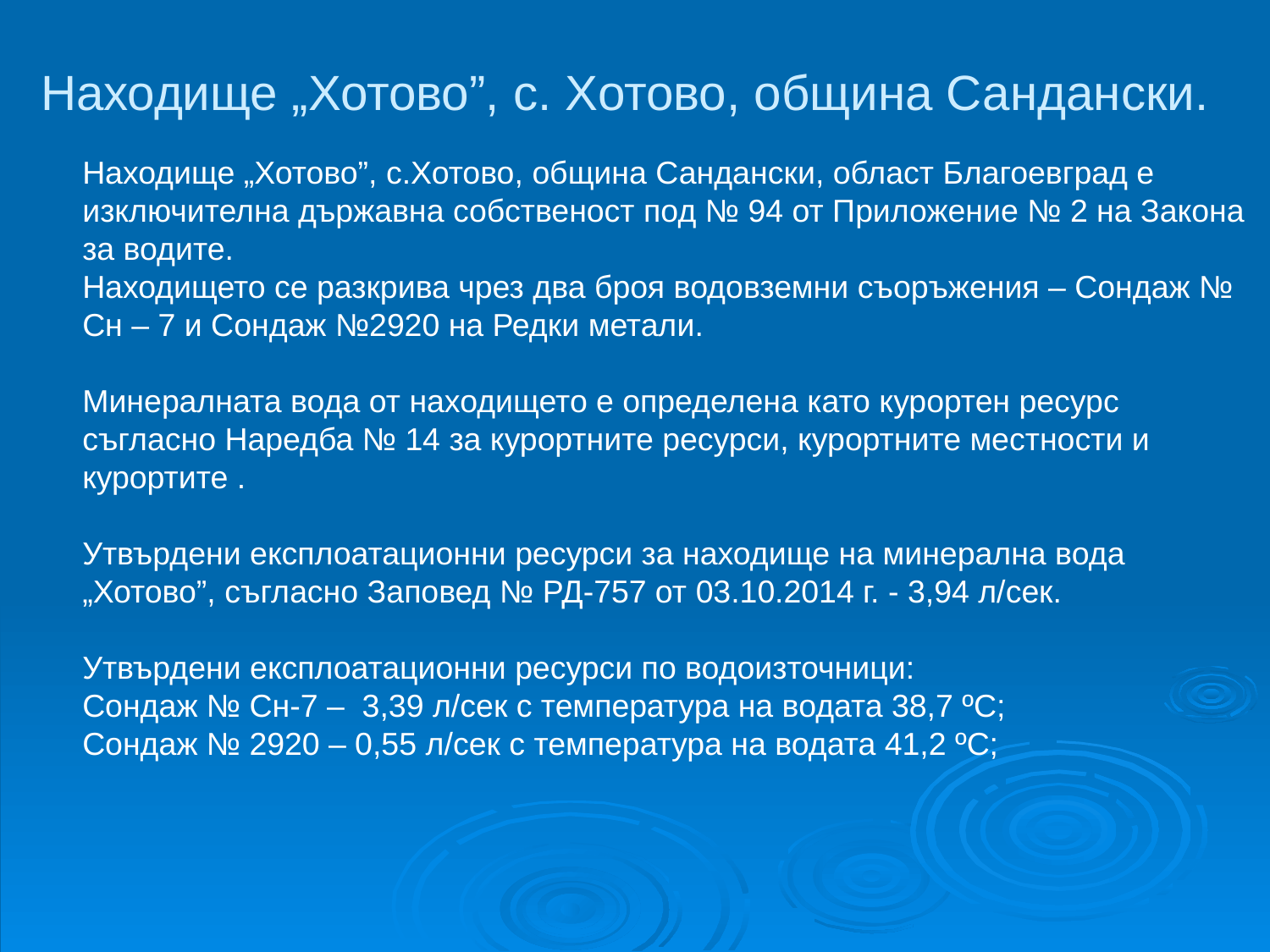

# Находище „Хотово”, с. Хотово, община Сандански.
Находище „Хотово”, с.Хотово, община Сандански, област Благоевград е изключителна държавна собственост под № 94 от Приложение № 2 на Закона за водите.
Находището се разкрива чрез два броя водовземни съоръжения – Сондаж № Сн – 7 и Сондаж №2920 на Редки метали.

Минералната вода от находището е определена като курортен ресурс съгласно Наредба № 14 за курортните ресурси, курортните местности и курортите .

Утвърдени експлоатационни ресурси за находище на минерална вода „Хотово”, съгласно Заповед № РД-757 от 03.10.2014 г. - 3,94 л/сек.

Утвърдени експлоатационни ресурси по водоизточници:
Сондаж № Сн-7 –  3,39 л/сек с температура на водата 38,7 ºС;
Сондаж № 2920 – 0,55 л/сек с температура на водата 41,2 ºС;